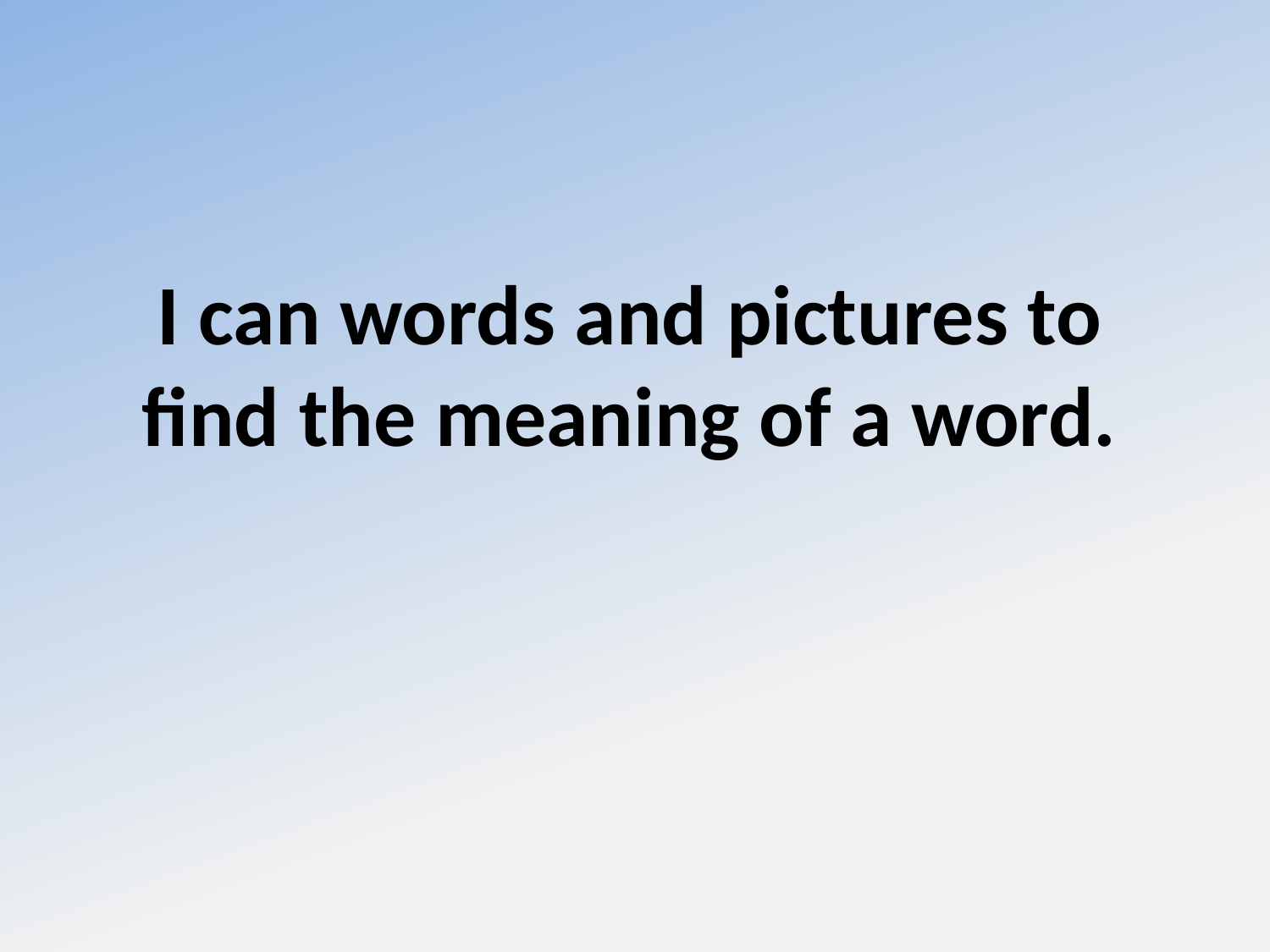

I can words and pictures to find the meaning of a word.